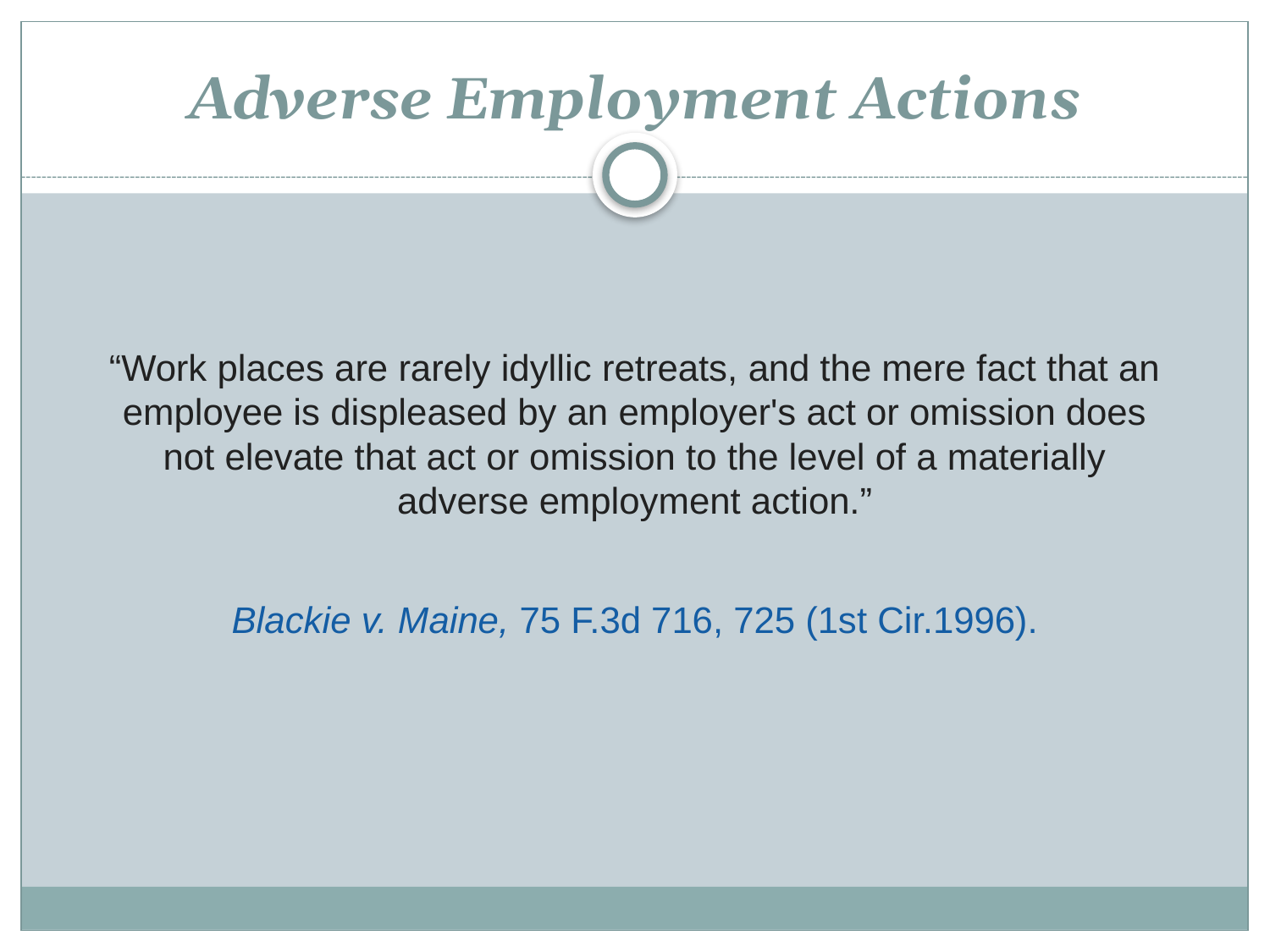

# Adverse Employment Actions

“Work places are rarely idyllic retreats, and the mere fact that an employee is displeased by an employer's act or omission does not elevate that act or omission to the level of a materially adverse employment action.”

Blackie v. Maine, 75 F.3d 716, 725 (1st Cir.1996).